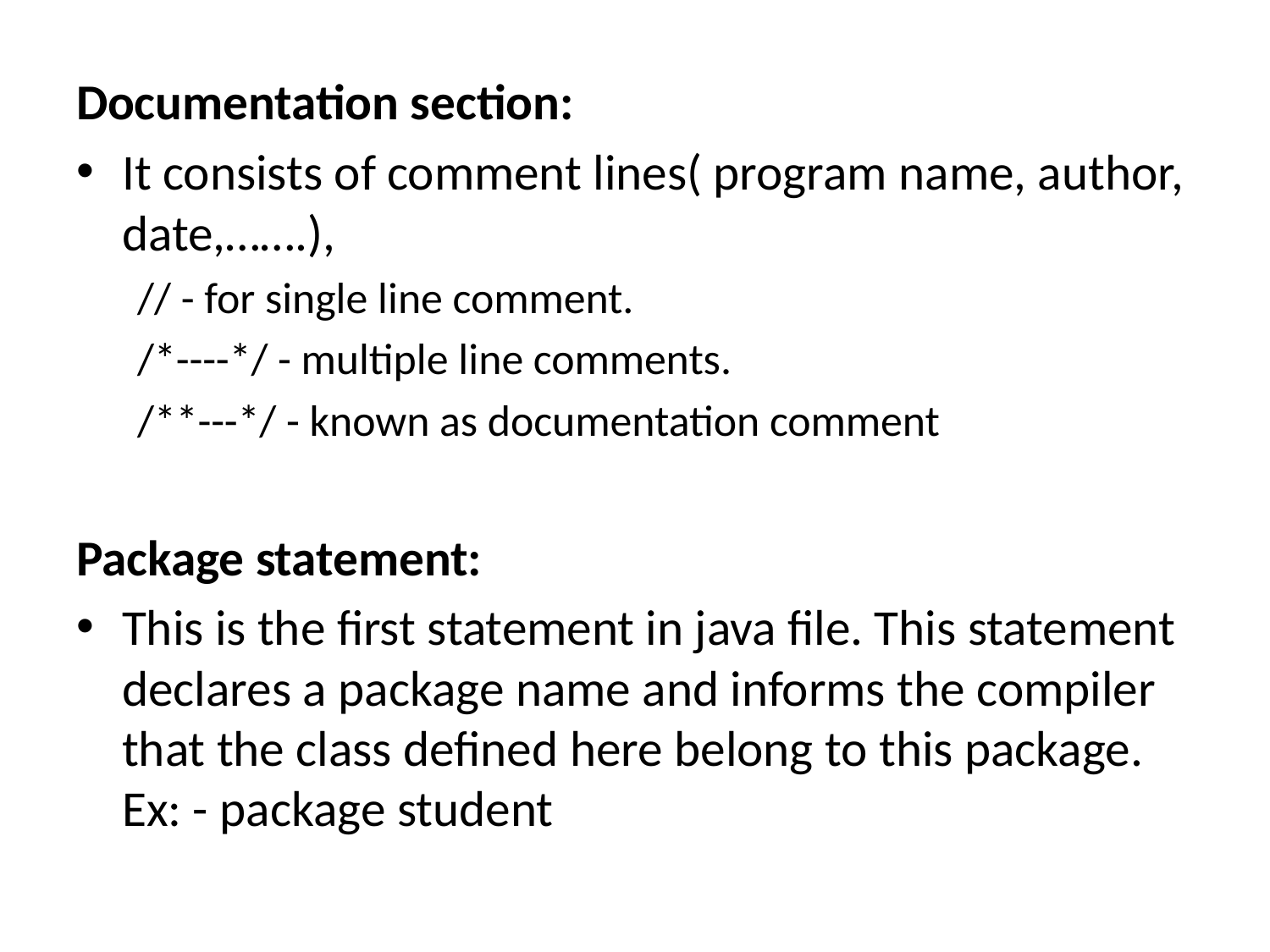

Documentation section:
It consists of comment lines( program name, author, date,…….),
// - for single line comment.
/*----*/ - multiple line comments.
/**---*/ - known as documentation comment

Package statement:
This is the first statement in java file. This statement declares a package name and informs the compiler that the class defined here belong to this package. Ex: - package student